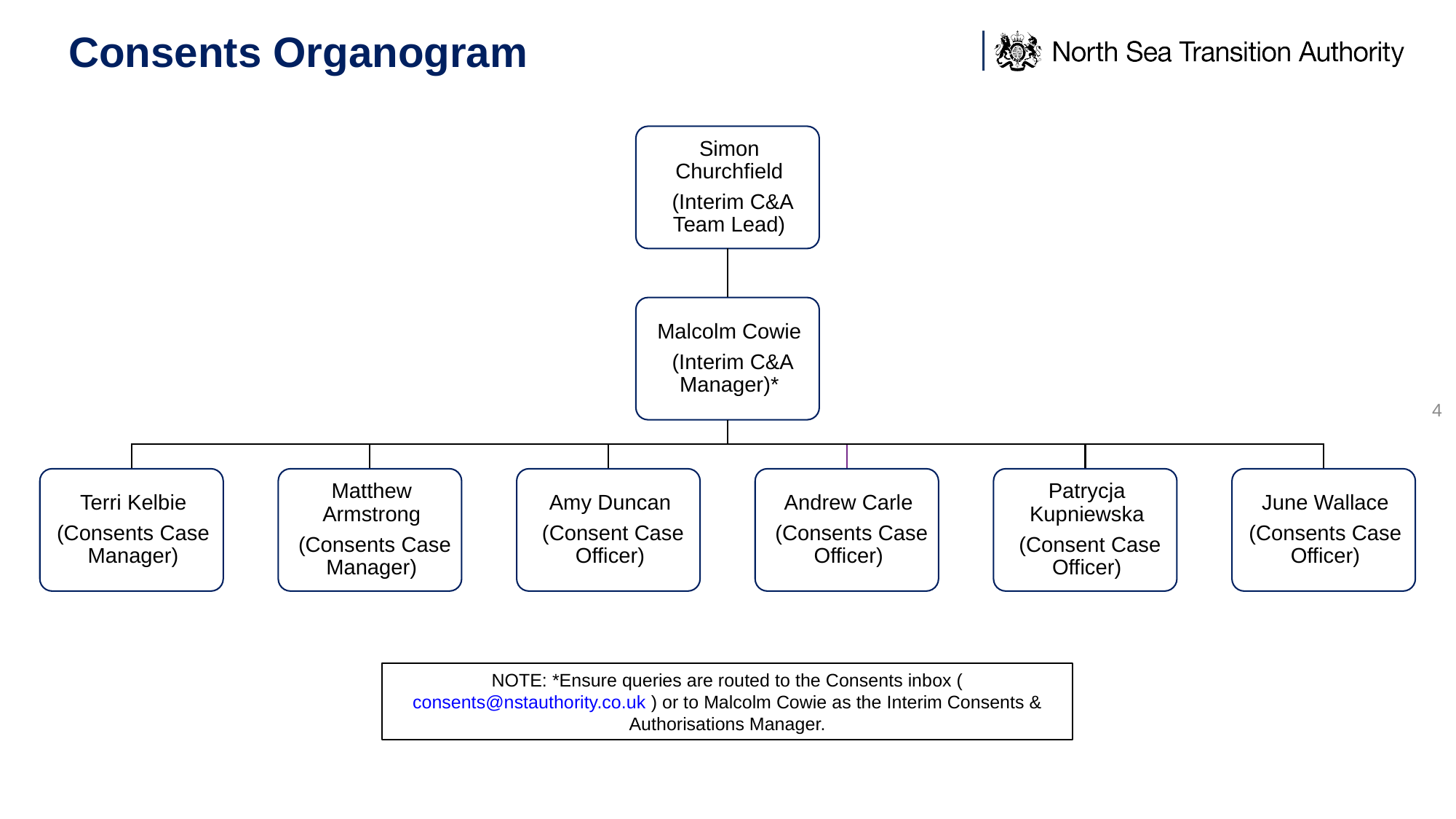

# Consents Organogram
Simon Churchfield
 (Interim C&A Team Lead)
Malcolm Cowie
 (Interim C&A Manager)*
Terri Kelbie
(Consents Case Manager)
Matthew Armstrong
 (Consents Case Manager)
Amy Duncan
 (Consent Case Officer)
Andrew Carle
 (Consents Case Officer)
Patrycja Kupniewska
 (Consent Case Officer)
June Wallace
(Consents Case Officer)
4
NOTE: *Ensure queries are routed to the Consents inbox (consents@nstauthority.co.uk ) or to Malcolm Cowie as the Interim Consents & Authorisations Manager.